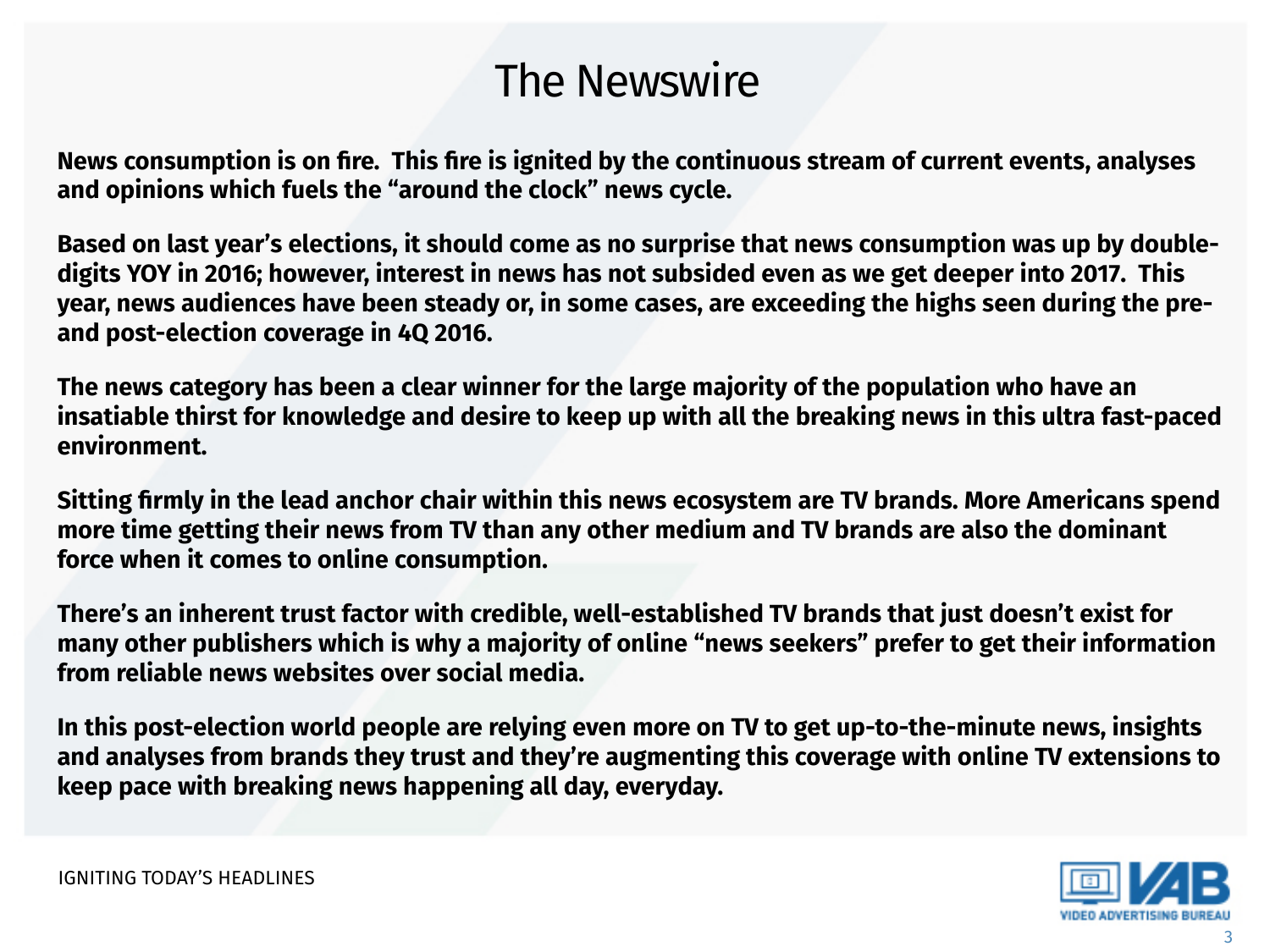

# The Newswire
News consumption is on fire.  This fire is ignited by the continuous stream of current events, analyses and opinions which fuels the “around the clock” news cycle.

Based on last year’s elections, it should come as no surprise that news consumption was up by double-digits YOY in 2016; however, interest in news has not subsided even as we get deeper into 2017.  This year, news audiences have been steady or, in some cases, are exceeding the highs seen during the pre- and post-election coverage in 4Q 2016.

The news category has been a clear winner for the large majority of the population who have an insatiable thirst for knowledge and desire to keep up with all the breaking news in this ultra fast-paced environment.

Sitting firmly in the lead anchor chair within this news ecosystem are TV brands. More Americans spend more time getting their news from TV than any other medium and TV brands are also the dominant force when it comes to online consumption.

There’s an inherent trust factor with credible, well-established TV brands that just doesn’t exist for many other publishers which is why a majority of online “news seekers” prefer to get their information from reliable news websites over social media.

In this post-election world people are relying even more on TV to get up-to-the-minute news, insights and analyses from brands they trust and they’re augmenting this coverage with online TV extensions to keep pace with breaking news happening all day, everyday.
Igniting today’s headlines